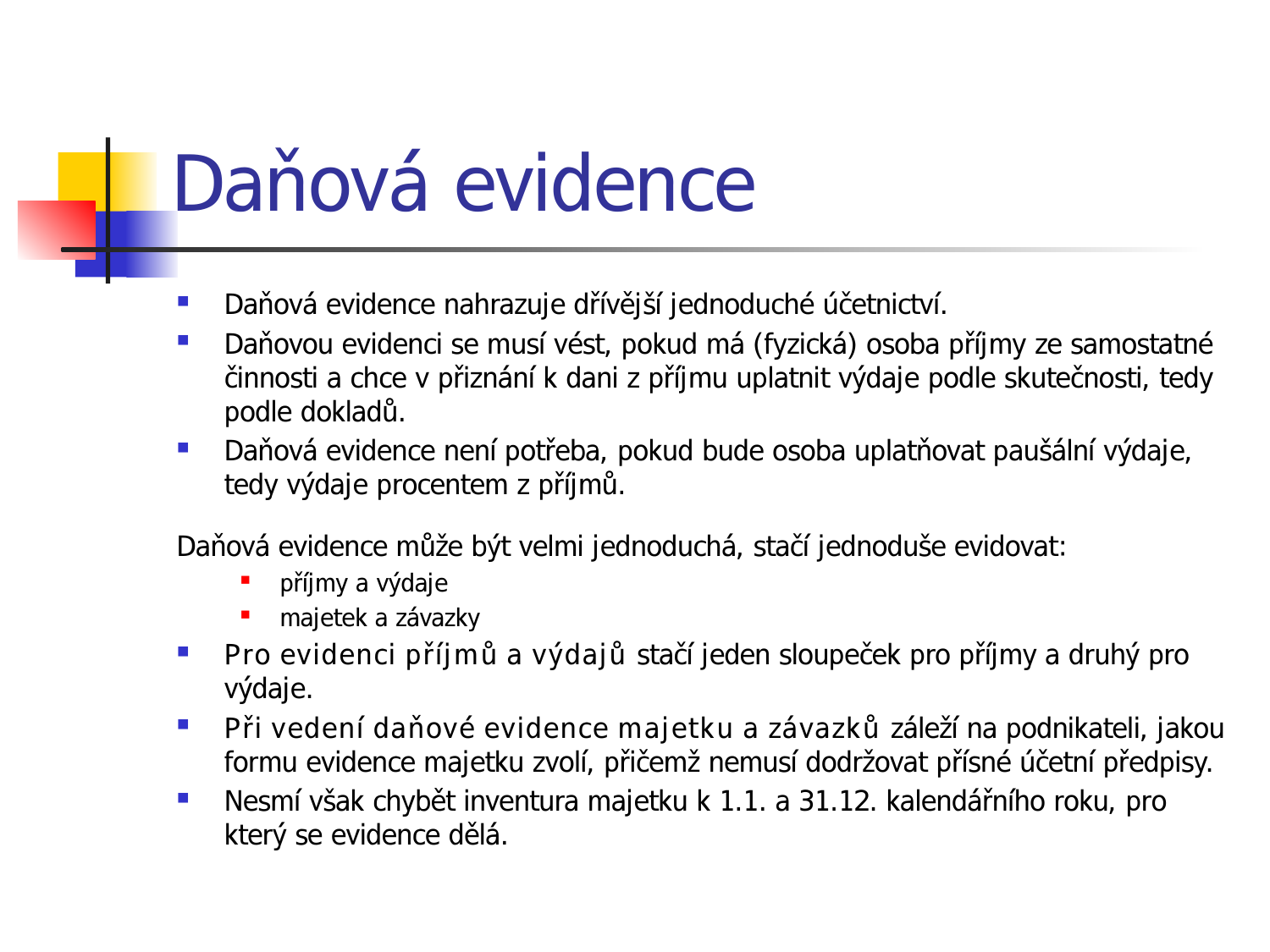

# Daňová evidence
Daňová evidence nahrazuje dřívější jednoduché účetnictví.
Daňovou evidenci se musí vést, pokud má (fyzická) osoba příjmy ze samostatné činnosti a chce v přiznání k dani z příjmu uplatnit výdaje podle skutečnosti, tedy podle dokladů.
Daňová evidence není potřeba, pokud bude osoba uplatňovat paušální výdaje, tedy výdaje procentem z příjmů.

Daňová evidence může být velmi jednoduchá, stačí jednoduše evidovat:
příjmy a výdaje
majetek a závazky
Pro evidenci příjmů a výdajů stačí jeden sloupeček pro příjmy a druhý pro výdaje.
Při vedení daňové evidence majetku a závazků záleží na podnikateli, jakou formu evidence majetku zvolí, přičemž nemusí dodržovat přísné účetní předpisy.
Nesmí však chybět inventura majetku k 1.1. a 31.12. kalendářního roku, pro který se evidence dělá.